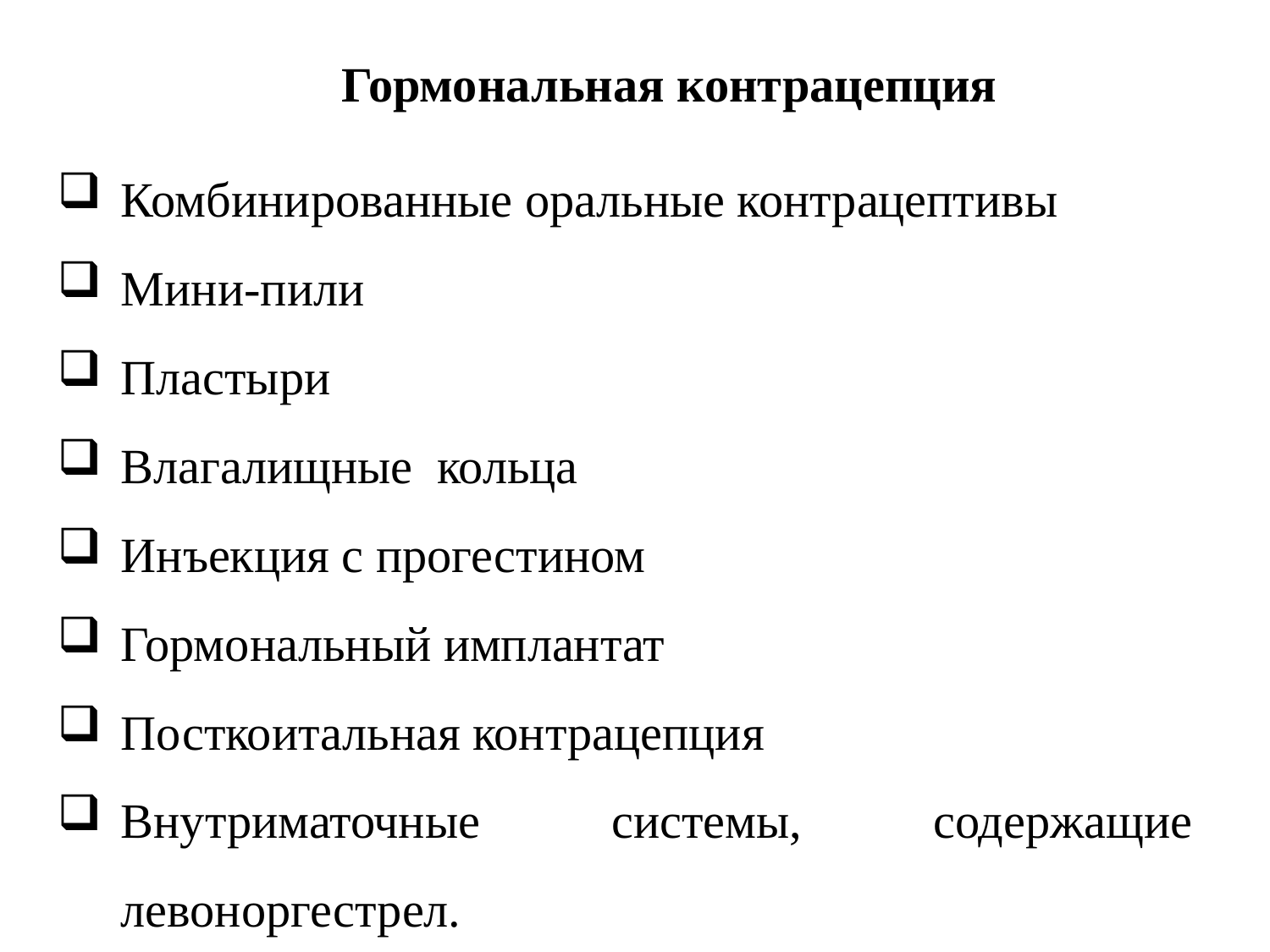

Гормональная контрацепция
Комбинированные оральные контрацептивы
Мини-пили
Пластыри
Влагалищные  кольца
Инъекция с прогестином
Гормональный имплантат
Посткоитальная контрацепция
Внутриматочные системы, содержащие левоноргестрел.